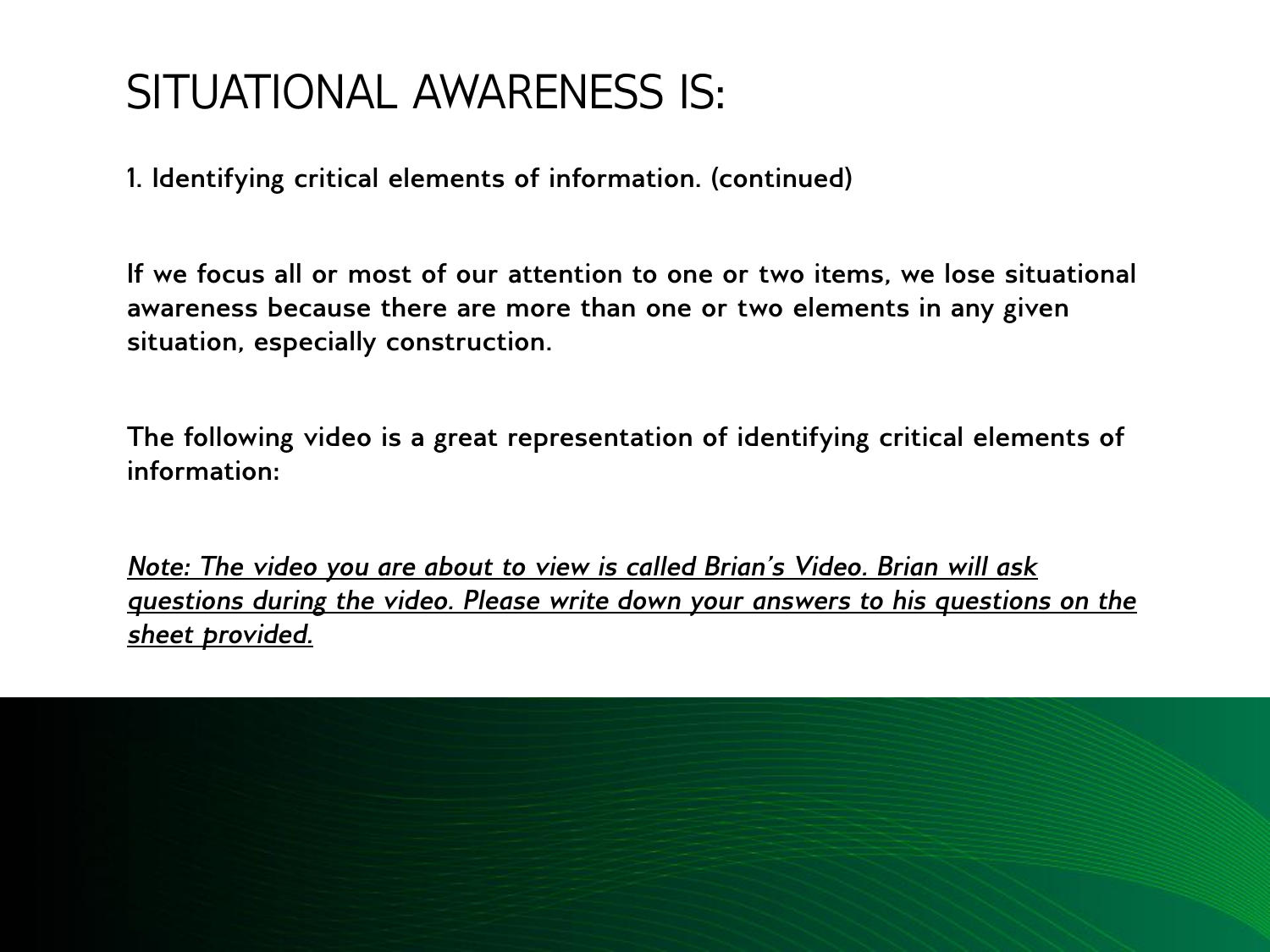

# Situational awareness is:
1. Identifying critical elements of information. (continued)

If we focus all or most of our attention to one or two items, we lose situational awareness because there are more than one or two elements in any given situation, especially construction.

The following video is a great representation of identifying critical elements of information:

Note: The video you are about to view is called Brian’s Video. Brian will ask questions during the video. Please write down your answers to his questions on the sheet provided.